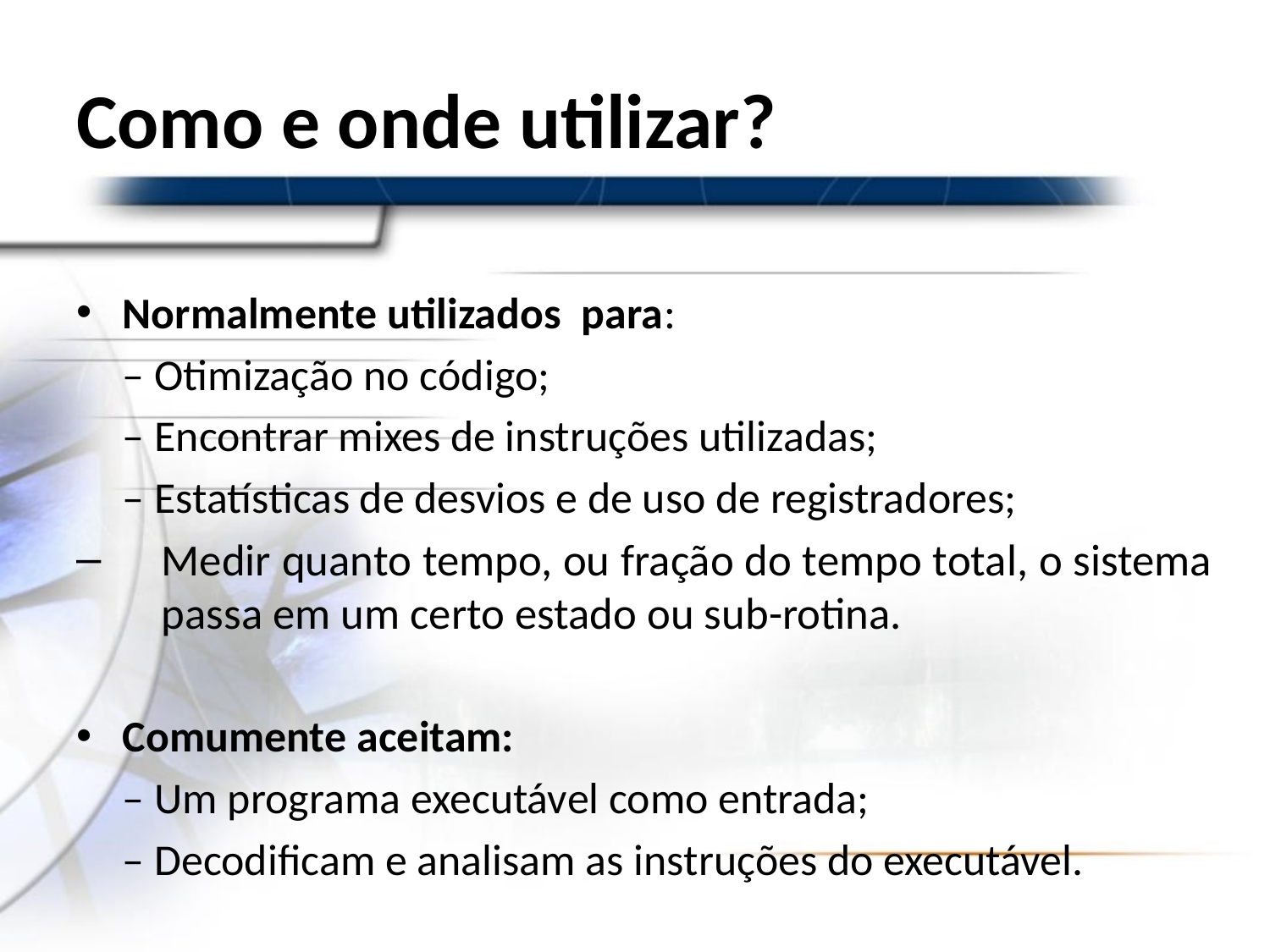

# Como e onde utilizar?

Normalmente utilizados  para:
	– Otimização no código;
	– Encontrar mixes de instruções utilizadas;
	– Estatísticas de desvios e de uso de registradores;
Medir quanto tempo, ou fração do tempo total, o sistema passa em um certo estado ou sub-rotina.

Comumente aceitam:
	– Um programa executável como entrada;
	– Decodificam e analisam as instruções do executável.